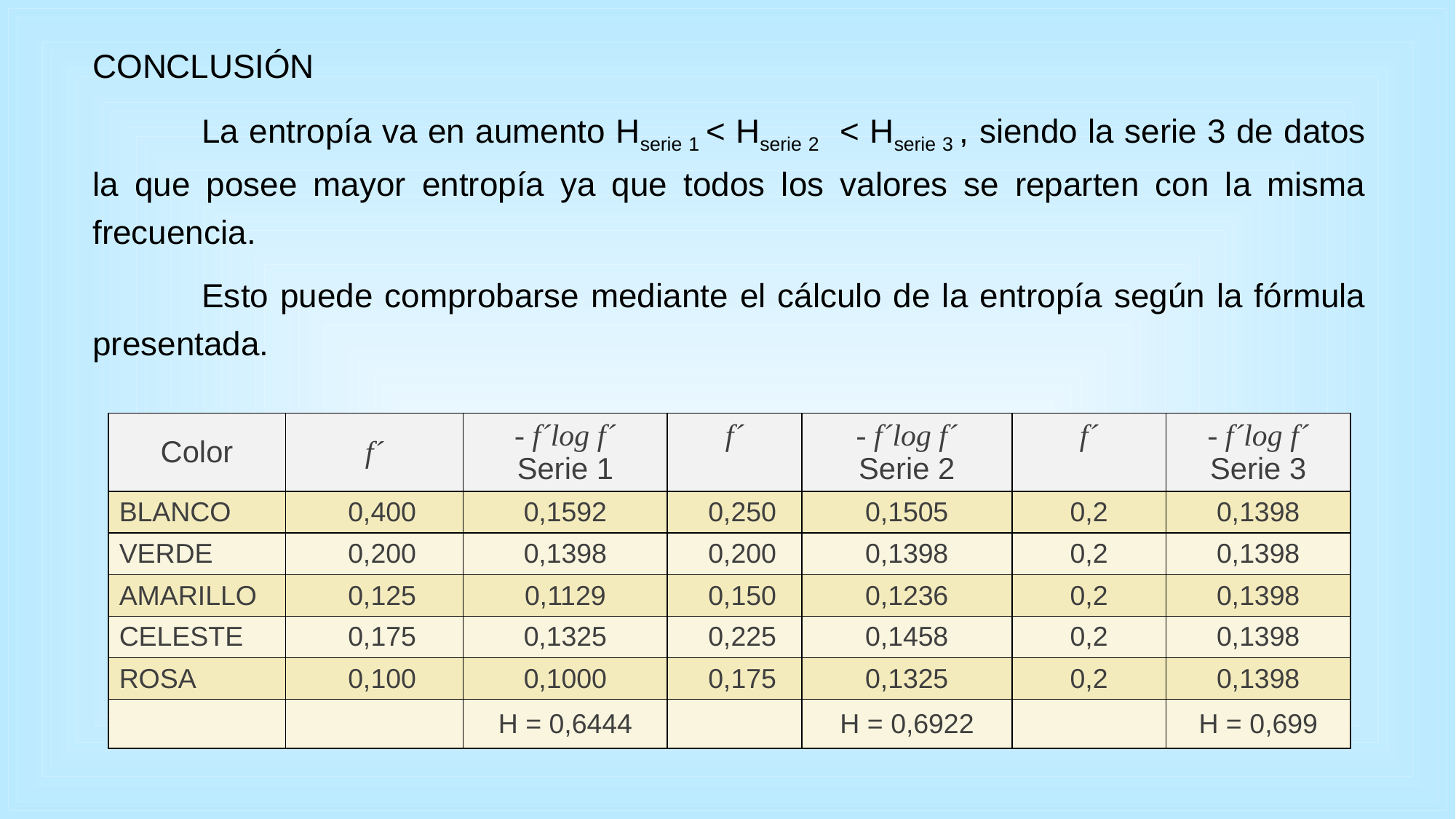

Conclusión
	La entropía va en aumento Hserie 1 < Hserie 2  < Hserie 3 , siendo la serie 3 de datos la que posee mayor entropía ya que todos los valores se reparten con la misma frecuencia.
	Esto puede comprobarse mediante el cálculo de la entropía según la fórmula presentada.

| Color | f´ | - f´log f´ Serie 1 | f´ | - f´log f´ Serie 2 | f´ | - f´log f´ Serie 3 |
| --- | --- | --- | --- | --- | --- | --- |
| BLANCO | 0,400 | 0,1592 | 0,250 | 0,1505 | 0,2 | 0,1398 |
| VERDE | 0,200 | 0,1398 | 0,200 | 0,1398 | 0,2 | 0,1398 |
| AMARILLO | 0,125 | 0,1129 | 0,150 | 0,1236 | 0,2 | 0,1398 |
| CELESTE | 0,175 | 0,1325 | 0,225 | 0,1458 | 0,2 | 0,1398 |
| ROSA | 0,100 | 0,1000 | 0,175 | 0,1325 | 0,2 | 0,1398 |
|  |  | H = 0,6444 |  | H = 0,6922 |  | H = 0,699 |